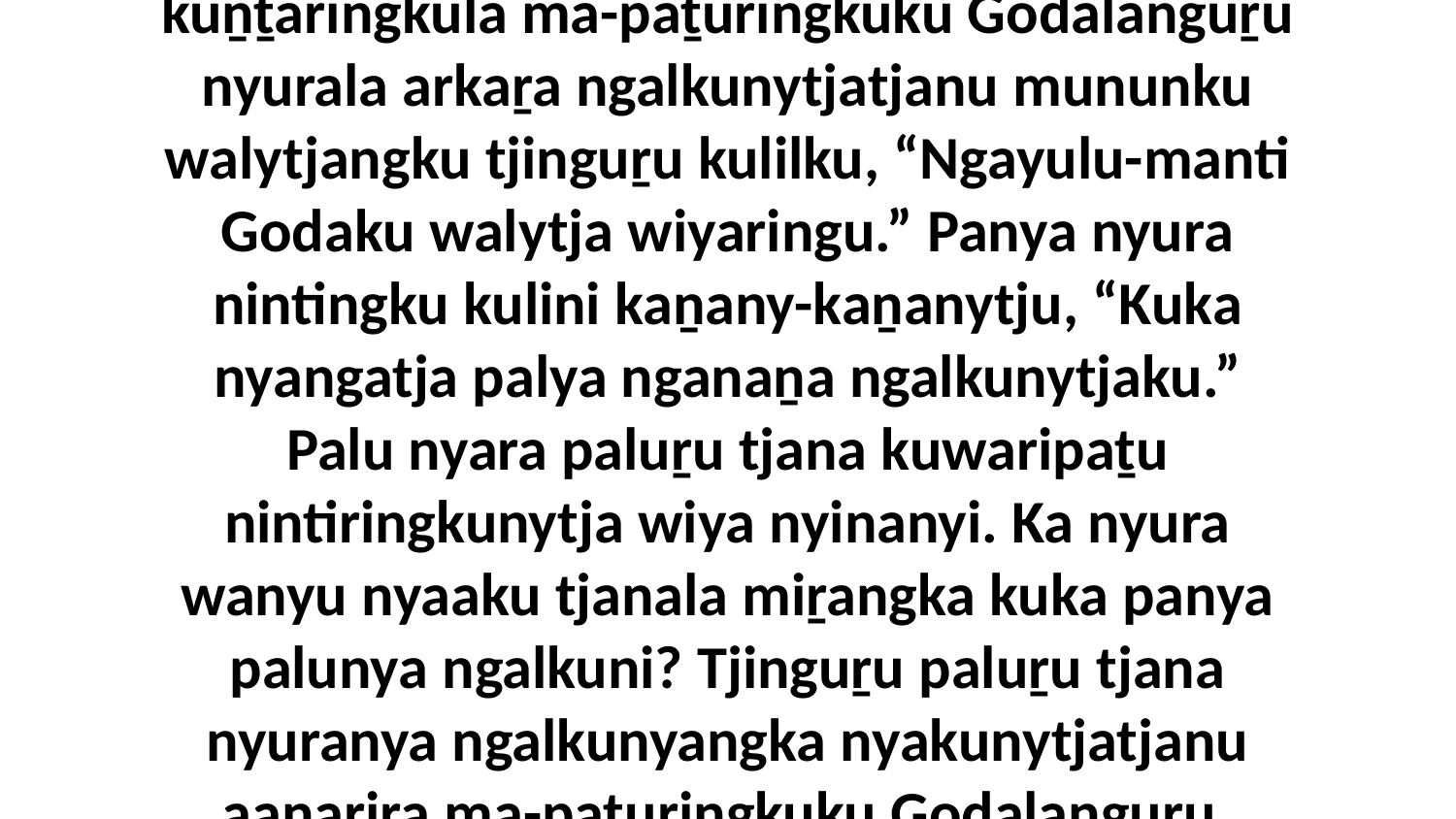

11 Munu nyara palulanguṟu paluṟu ngaṉmanytju ngalkunytjatjanungku kuliṟa kuṉṯaringkula ma-paṯuringkuku Godalanguṟu nyurala arkaṟa ngalkunytjatjanu mununku walytjangku tjinguṟu kulilku, “Ngayulu-manti Godaku walytja wiyaringu.” Panya nyura nintingku kulini kaṉany-kaṉanytju, “Kuka nyangatja palya nganaṉa ngalkunytjaku.” Palu nyara paluṟu tjana kuwaripaṯu nintiringkunytja wiya nyinanyi. Ka nyura wanyu nyaaku tjanala miṟangka kuka panya palunya ngalkuni? Tjinguṟu paluṟu tjana nyuranya ngalkunyangka nyakunytjatjanu aaṉarira ma-paṯuringkuku Godalanguṟu. Panya nyara palumpa tjanampa kuḻu Christanya anga-ilungu.